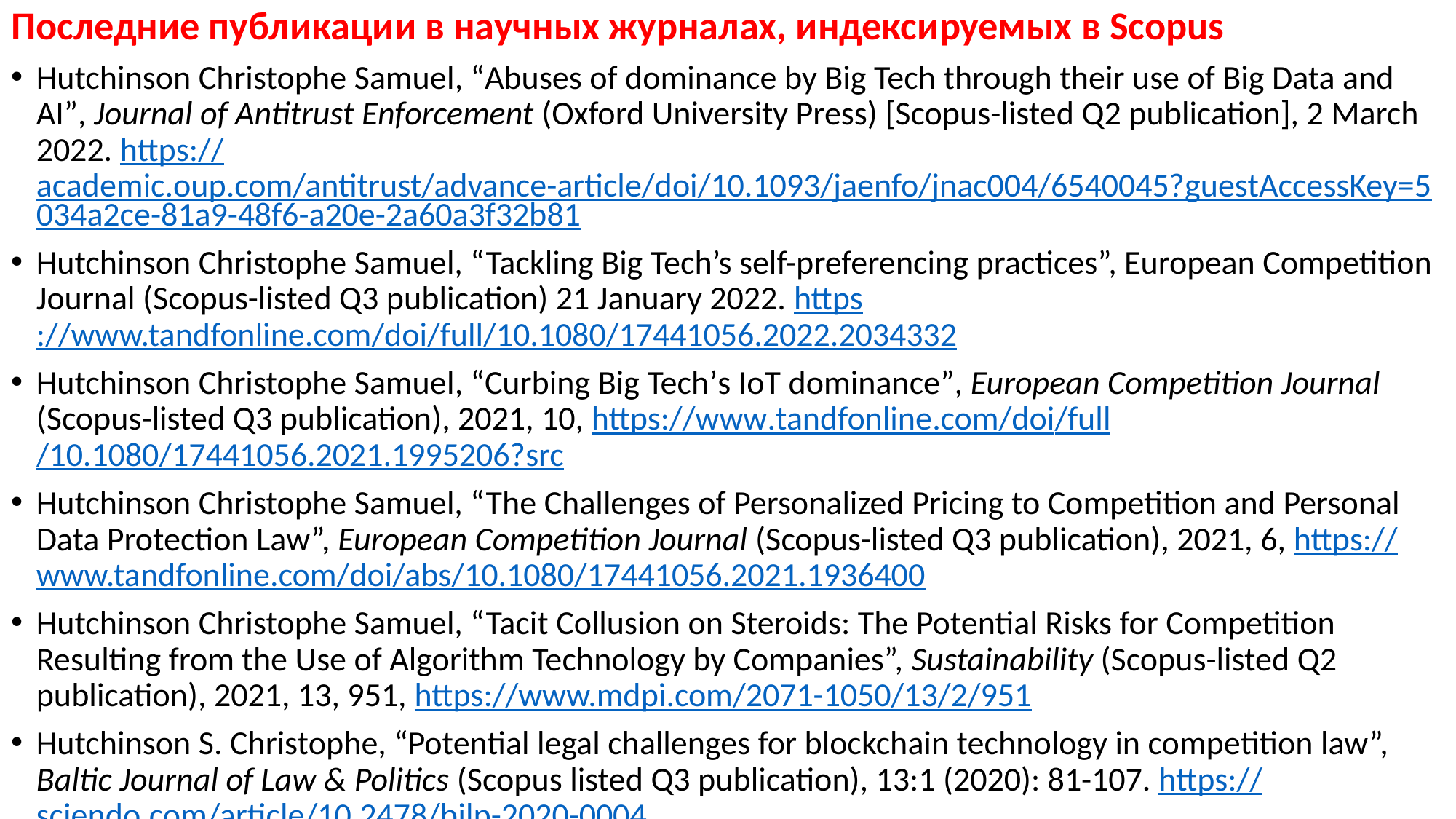

Последние публикации в научных журналах, индексируемых в Scopus
Hutchinson Christophe Samuel, “Abuses of dominance by Big Tech through their use of Big Data and AI”, Journal of Antitrust Enforcement (Oxford University Press) [Scopus-listed Q2 publication], 2 March 2022. https://academic.oup.com/antitrust/advance-article/doi/10.1093/jaenfo/jnac004/6540045?guestAccessKey=5034a2ce-81a9-48f6-a20e-2a60a3f32b81
Hutchinson Christophe Samuel, “Tackling Big Tech’s self-preferencing practices”, European Competition Journal (Scopus-listed Q3 publication) 21 January 2022. https://www.tandfonline.com/doi/full/10.1080/17441056.2022.2034332
Hutchinson Christophe Samuel, “Curbing Big Tech’s IoT dominance”, European Competition Journal (Scopus-listed Q3 publication), 2021, 10, https://www.tandfonline.com/doi/full/10.1080/17441056.2021.1995206?src
Hutchinson Christophe Samuel, “The Challenges of Personalized Pricing to Competition and Personal Data Protection Law”, European Competition Journal (Scopus-listed Q3 publication), 2021, 6, https://www.tandfonline.com/doi/abs/10.1080/17441056.2021.1936400
Hutchinson Christophe Samuel, “Tacit Collusion on Steroids: The Potential Risks for Competition Resulting from the Use of Algorithm Technology by Companies”, Sustainability (Scopus-listed Q2 publication), 2021, 13, 951, https://www.mdpi.com/2071-1050/13/2/951
Hutchinson S. Christophe, “Potential legal challenges for blockchain technology in competition law”, Baltic Journal of Law & Politics (Scopus listed Q3 publication), 13:1 (2020): 81-107. https://sciendo.com/article/10.2478/bjlp-2020-0004